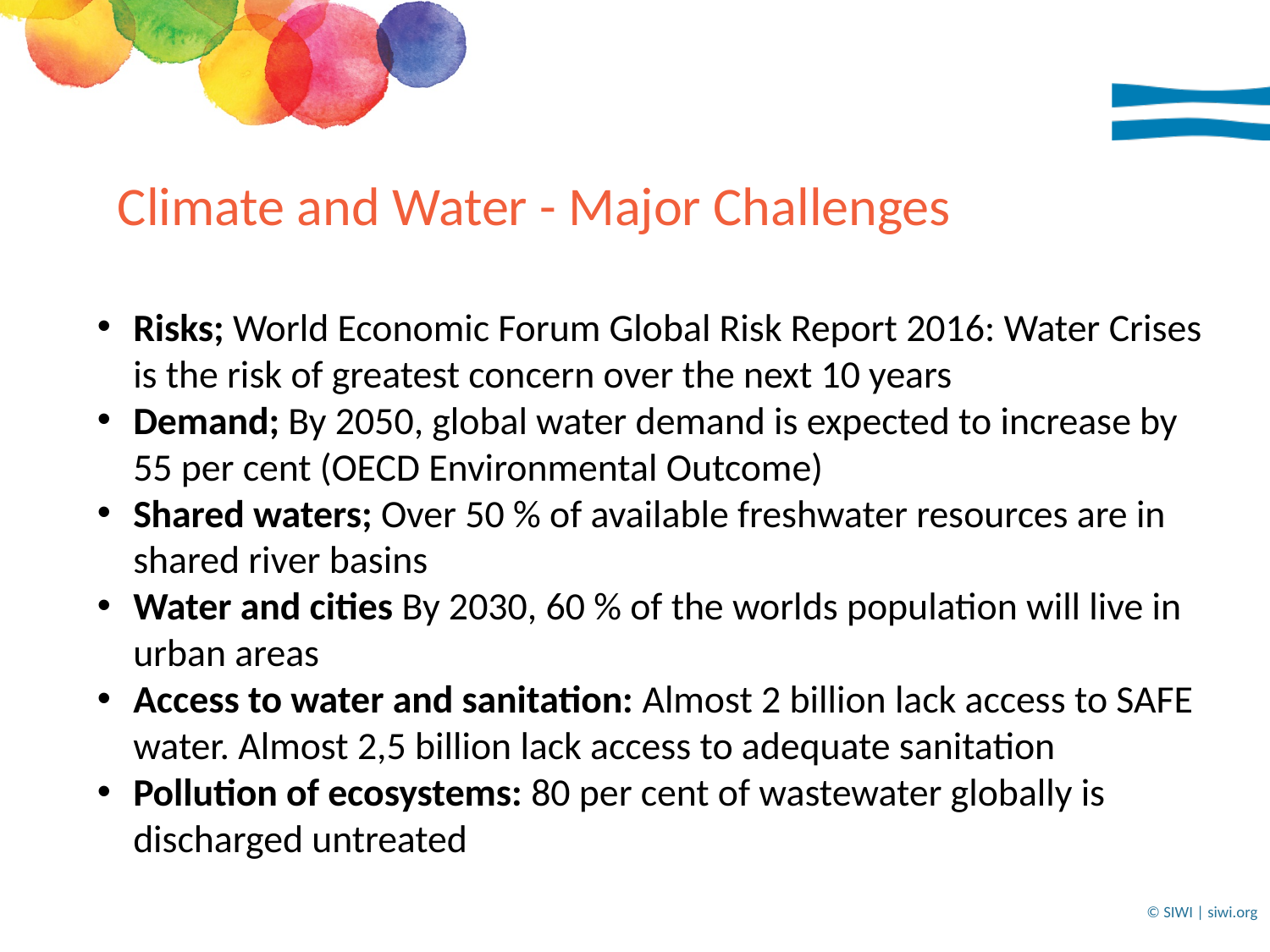

# Climate and Water - Major Challenges
Risks; World Economic Forum Global Risk Report 2016: Water Crises is the risk of greatest concern over the next 10 years
Demand; By 2050, global water demand is expected to increase by 55 per cent (OECD Environmental Outcome)
Shared waters; Over 50 % of available freshwater resources are in shared river basins
Water and cities By 2030, 60 % of the worlds population will live in urban areas
Access to water and sanitation: Almost 2 billion lack access to SAFE water. Almost 2,5 billion lack access to adequate sanitation
Pollution of ecosystems: 80 per cent of wastewater globally is discharged untreated